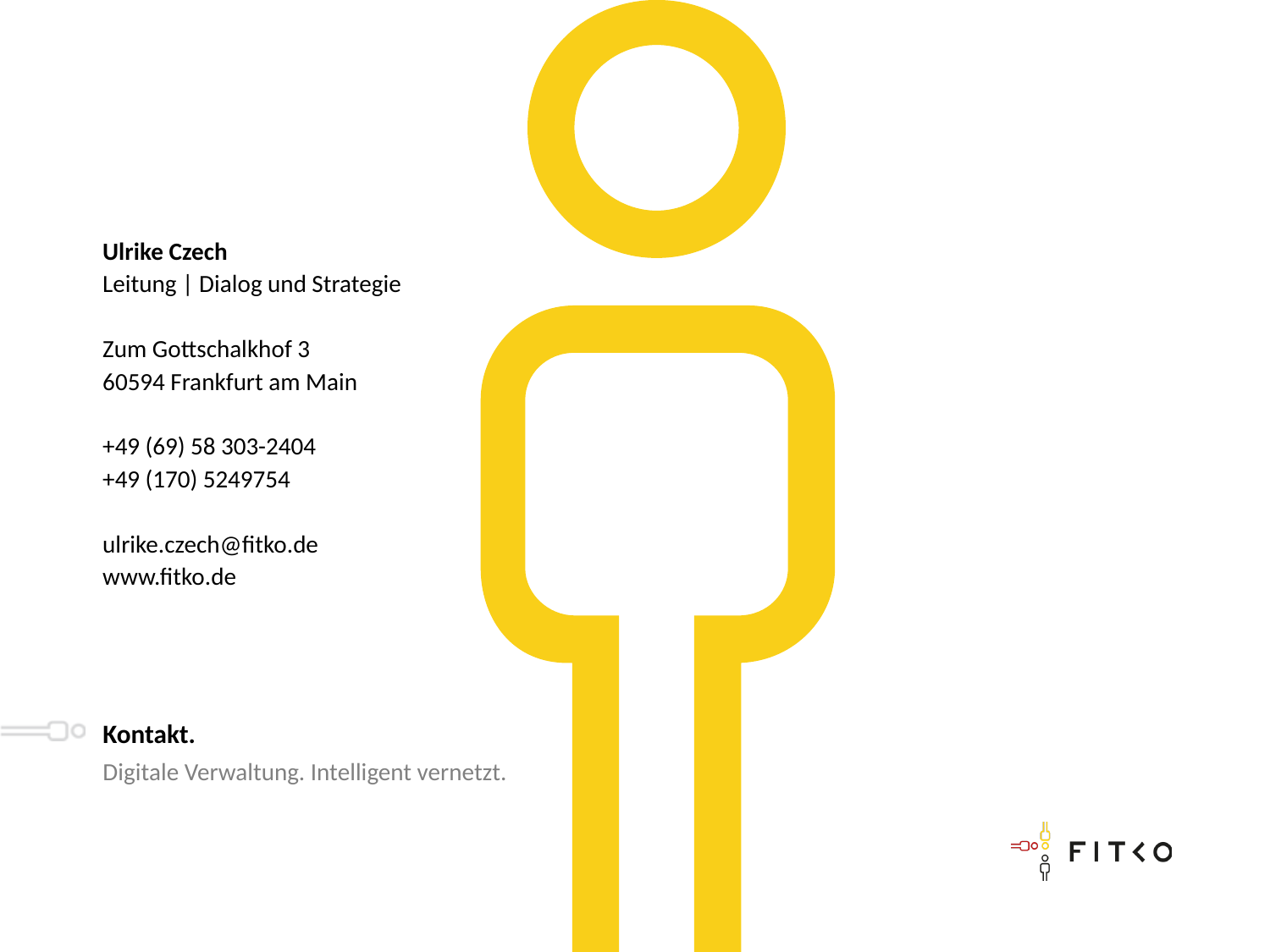

Ulrike Czech
Leitung | Dialog und Strategie

Zum Gottschalkhof 3
60594 Frankfurt am Main

+49 (69) 58 303-2404
+49 (170) 5249754

ulrike.czech@fitko.de
www.fitko.de